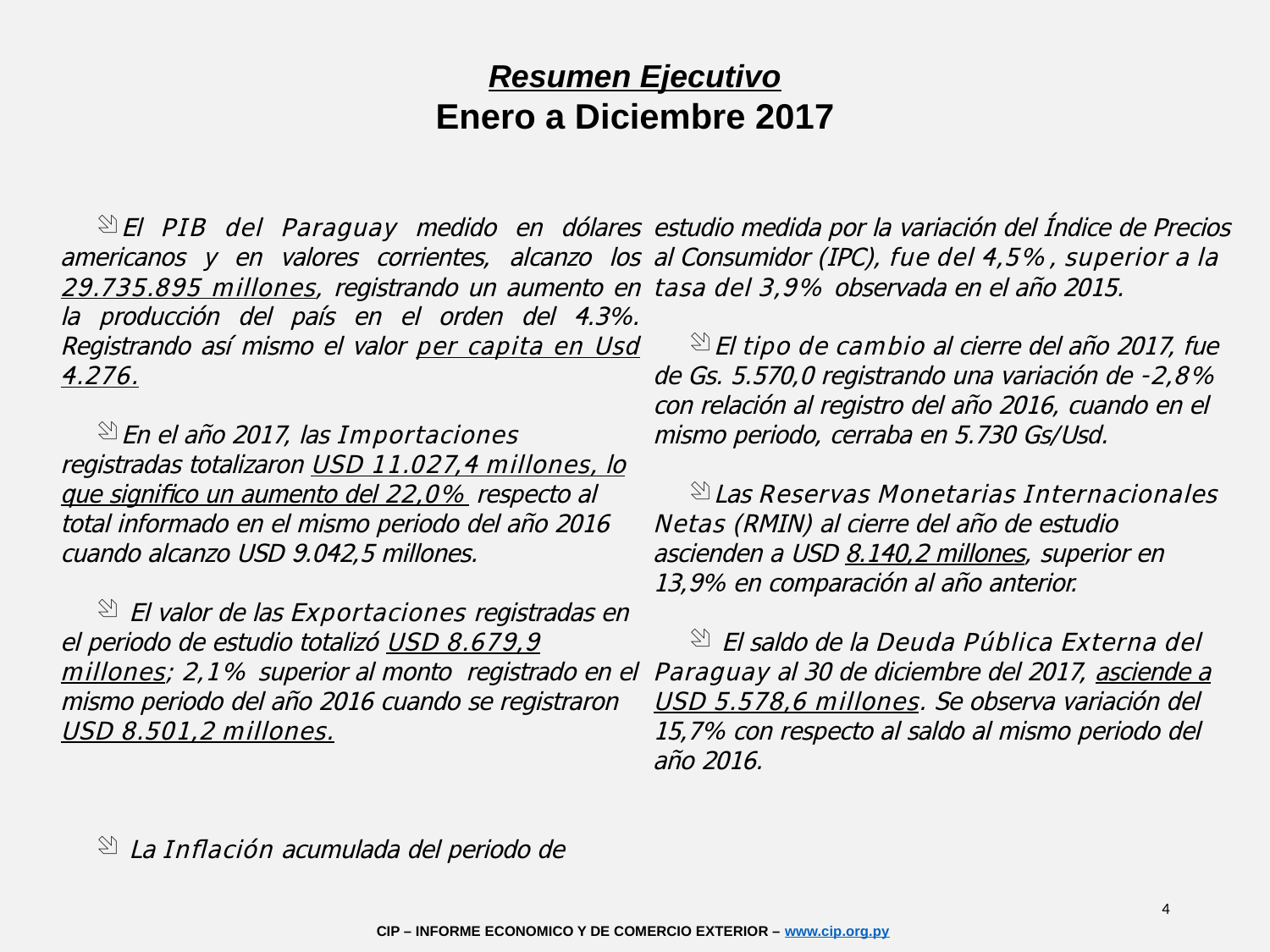

Resumen Ejecutivo
Enero a Diciembre 2017
El PIB del Paraguay medido en dólares americanos y en valores corrientes, alcanzo los 29.735.895 millones, registrando un aumento en la producción del país en el orden del 4.3%. Registrando así mismo el valor per capita en Usd 4.276.

En el año 2017, las Importaciones registradas totalizaron USD 11.027,4 millones, lo que significo un aumento del 22,0% respecto al total informado en el mismo periodo del año 2016 cuando alcanzo USD 9.042,5 millones.

 El valor de las Exportaciones registradas en el periodo de estudio totalizó USD 8.679,9 millones; 2,1% superior al monto  registrado en el mismo periodo del año 2016 cuando se registraron USD 8.501,2 millones.

 La Inflación acumulada del periodo de estudio medida por la variación del Índice de Precios al Consumidor (IPC), fue del 4,5%, superior a la tasa del 3,9% observada en el año 2015.

El tipo de cambio al cierre del año 2017, fue de Gs. 5.570,0 registrando una variación de -2,8% con relación al registro del año 2016, cuando en el mismo periodo, cerraba en 5.730 Gs/Usd.

Las Reservas Monetarias Internacionales Netas (RMIN) al cierre del año de estudio ascienden a USD 8.140,2 millones, superior en 13,9% en comparación al año anterior.

 El saldo de la Deuda Pública Externa del Paraguay al 30 de diciembre del 2017, asciende a USD 5.578,6 millones. Se observa variación del 15,7% con respecto al saldo al mismo periodo del año 2016.

4
CIP – INFORME ECONOMICO Y DE COMERCIO EXTERIOR – www.cip.org.py